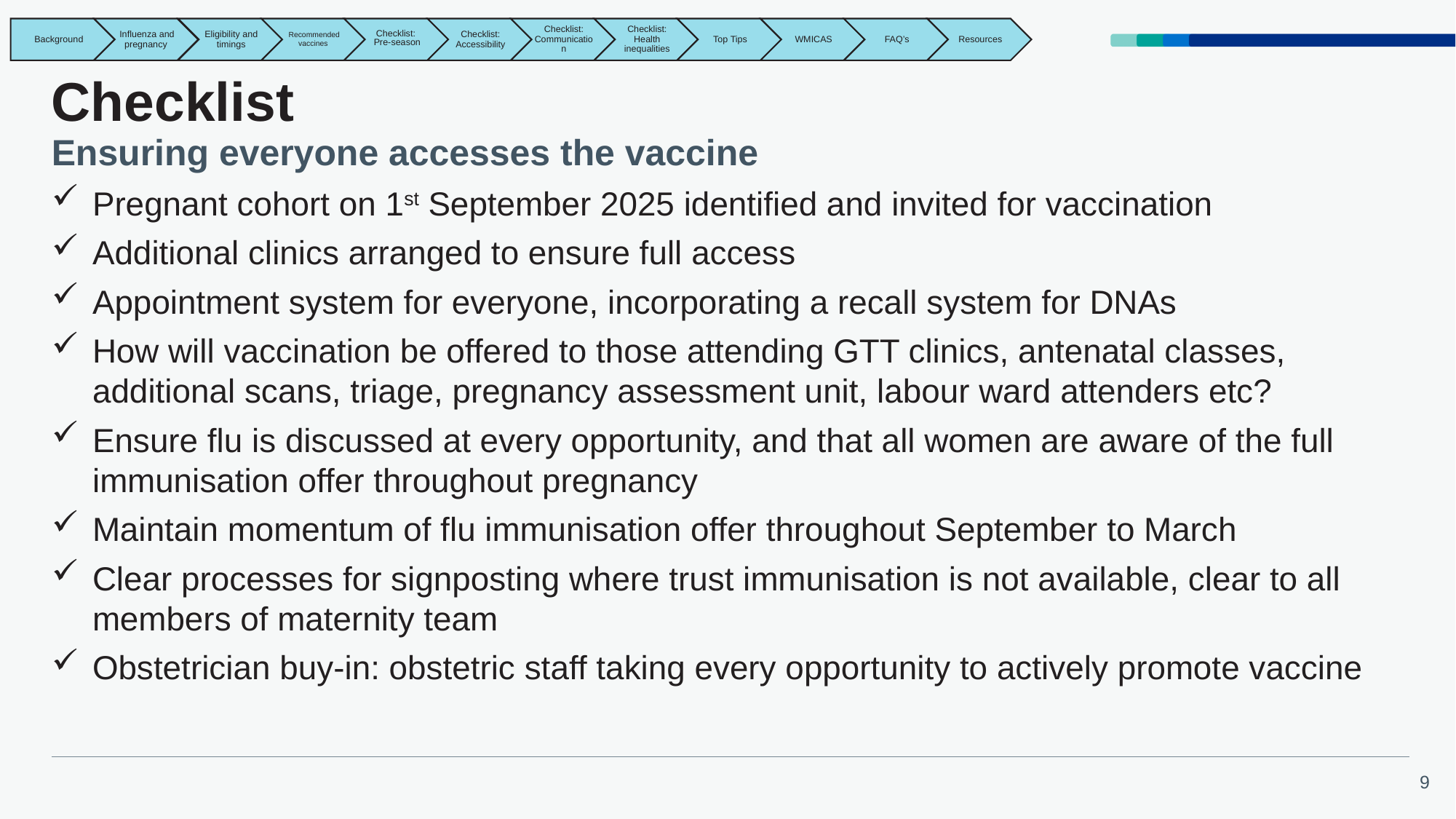

Background
Influenza and pregnancy
Eligibility and timings
Recommended vaccines
Checklist:
Pre-season
Checklist: Accessibility
Checklist: Communication
Checklist: Health inequalities
Top Tips
WMICAS
FAQ’s
Resources
# Checklist
Ensuring everyone accesses the vaccine
Pregnant cohort on 1st September 2025 identified and invited for vaccination
Additional clinics arranged to ensure full access
Appointment system for everyone, incorporating a recall system for DNAs
How will vaccination be offered to those attending GTT clinics, antenatal classes, additional scans, triage, pregnancy assessment unit, labour ward attenders etc?
Ensure flu is discussed at every opportunity, and that all women are aware of the full immunisation offer throughout pregnancy
Maintain momentum of flu immunisation offer throughout September to March
Clear processes for signposting where trust immunisation is not available, clear to all members of maternity team
Obstetrician buy-in: obstetric staff taking every opportunity to actively promote vaccine